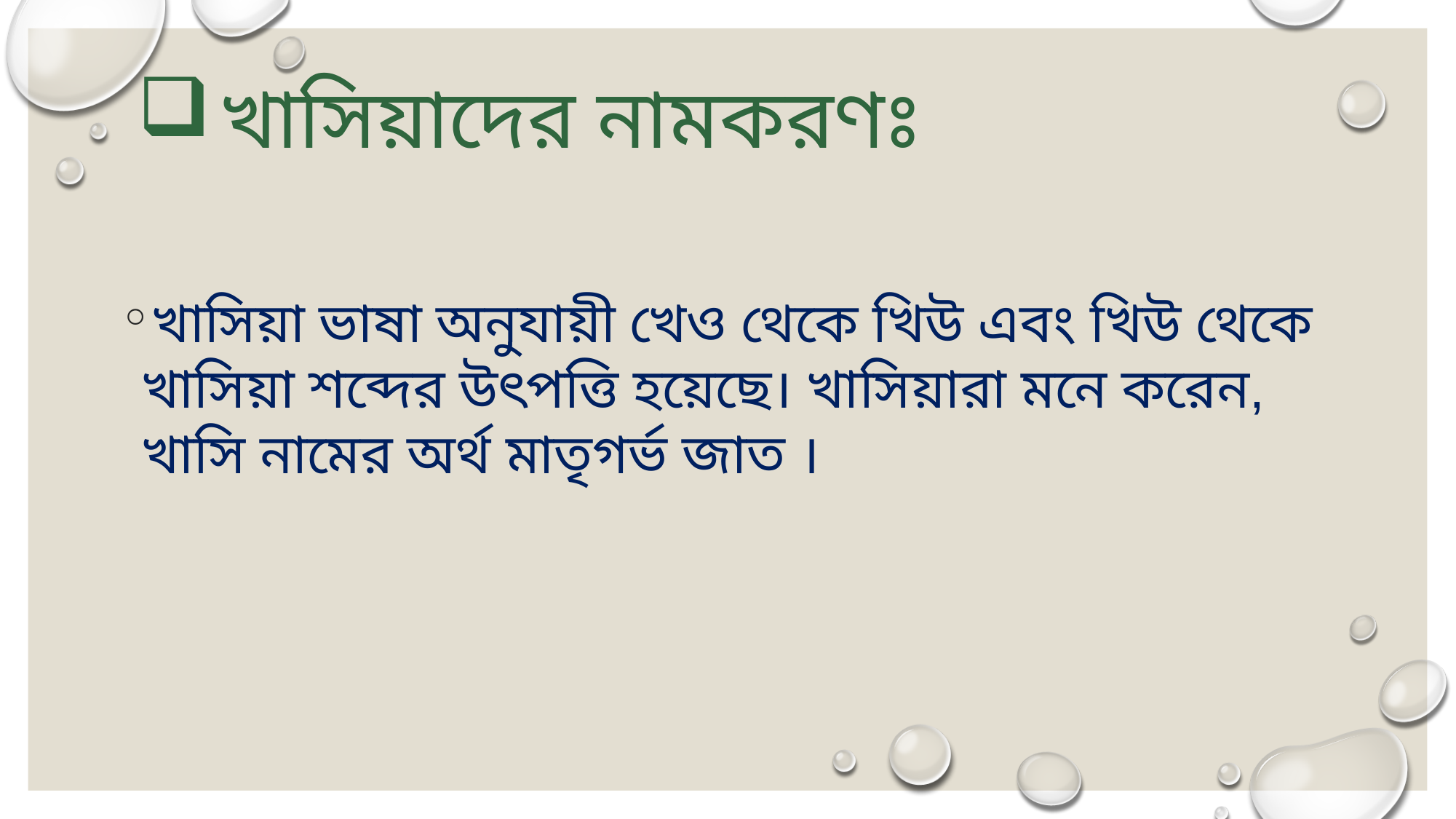

# খাসিয়াদের নামকরণঃ
খাসিয়া ভাষা অনুযায়ী খেও থেকে খিউ এবং খিউ থেকে খাসিয়া শব্দের উৎপত্তি হয়েছে। খাসিয়ারা মনে করেন, খাসি নামের অর্থ মাতৃগর্ভ জাত ।